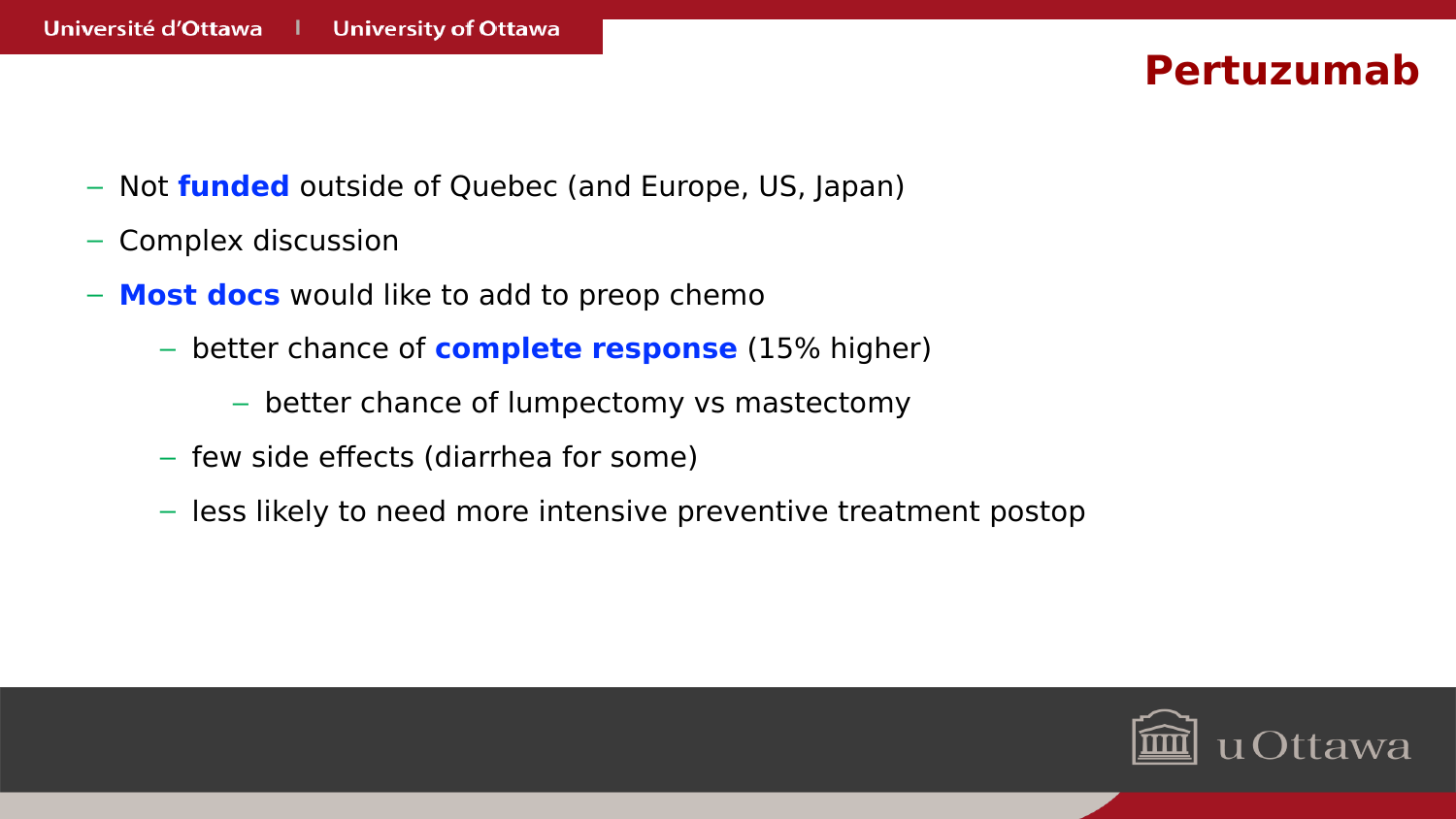

# Pertuzumab
Not funded outside of Quebec (and Europe, US, Japan)
Complex discussion
Most docs would like to add to preop chemo
better chance of complete response (15% higher)
better chance of lumpectomy vs mastectomy
few side effects (diarrhea for some)
less likely to need more intensive preventive treatment postop